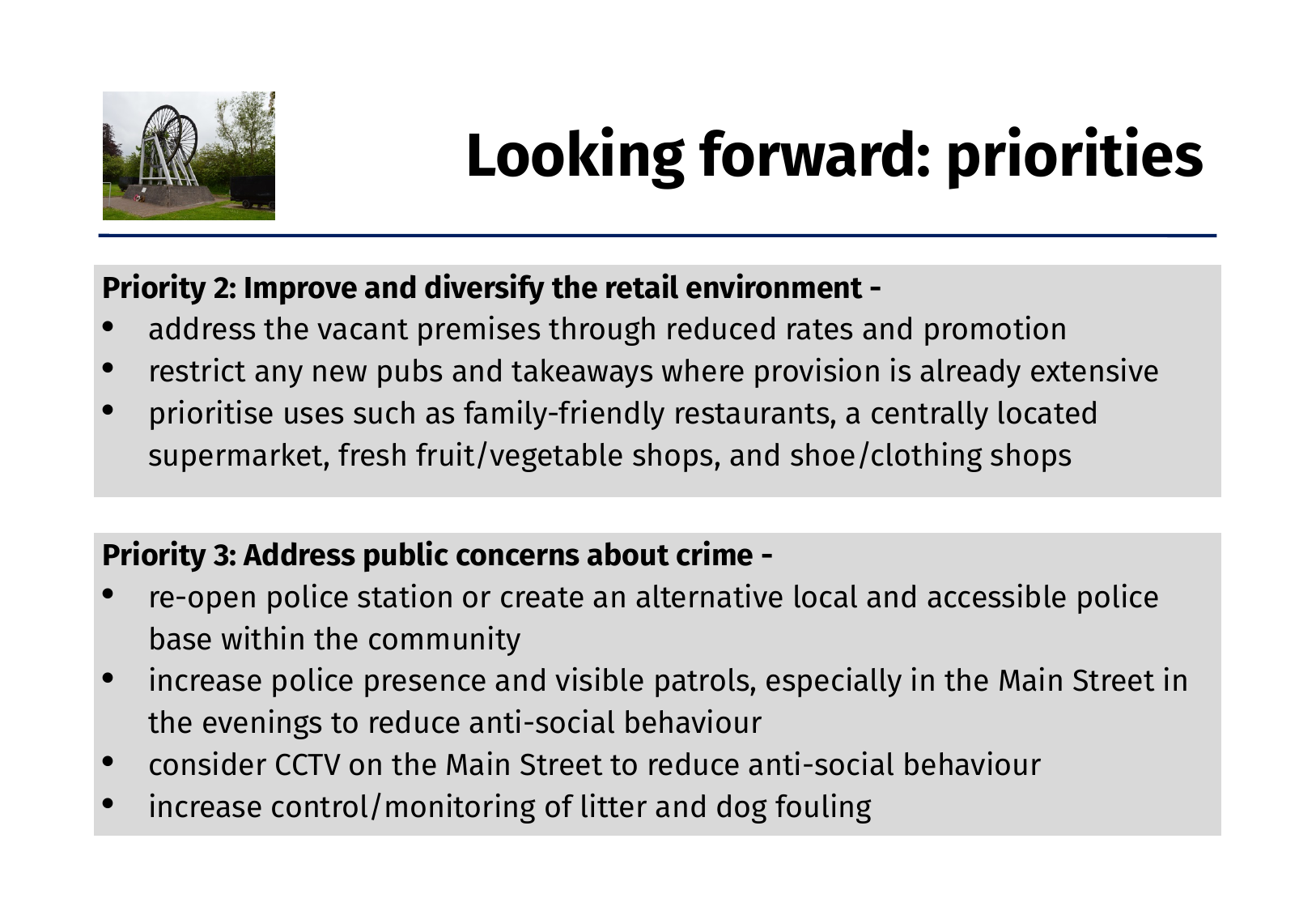

Looking forward: priorities
| Priority 2: Improve and diversify the retail environment - address the vacant premises through reduced rates and promotion restrict any new pubs and takeaways where provision is already extensive prioritise uses such as family-friendly restaurants, a centrally located supermarket, fresh fruit/vegetable shops, and shoe/clothing shops |
| --- |
| Priority 3: Address public concerns about crime - re-open police station or create an alternative local and accessible police base within the community increase police presence and visible patrols, especially in the Main Street in the evenings to reduce anti-social behaviour consider CCTV on the Main Street to reduce anti-social behaviour increase control/monitoring of litter and dog fouling |
| --- |